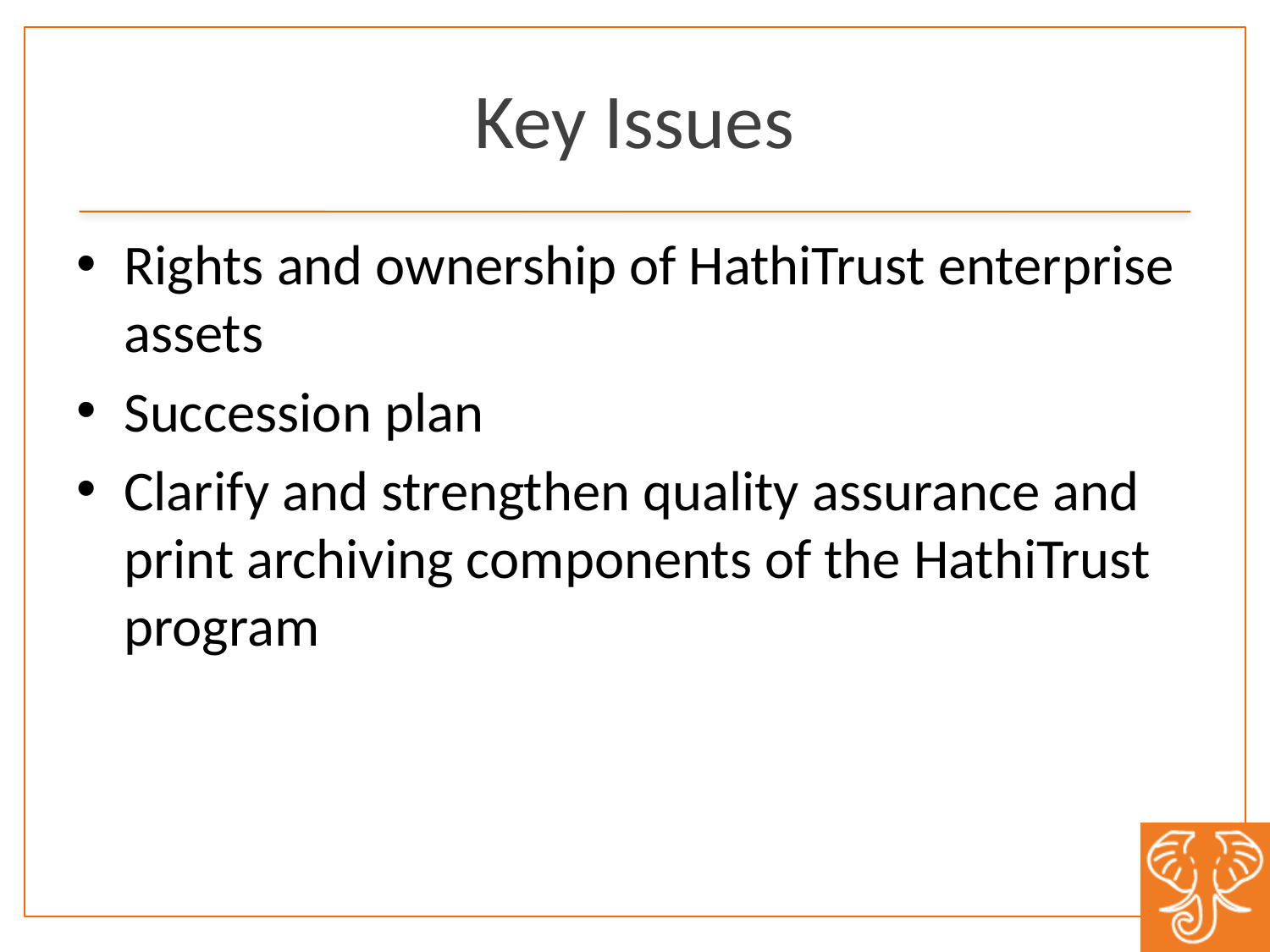

# Key Issues
Rights and ownership of HathiTrust enterprise assets
Succession plan
Clarify and strengthen quality assurance and print archiving components of the HathiTrust program